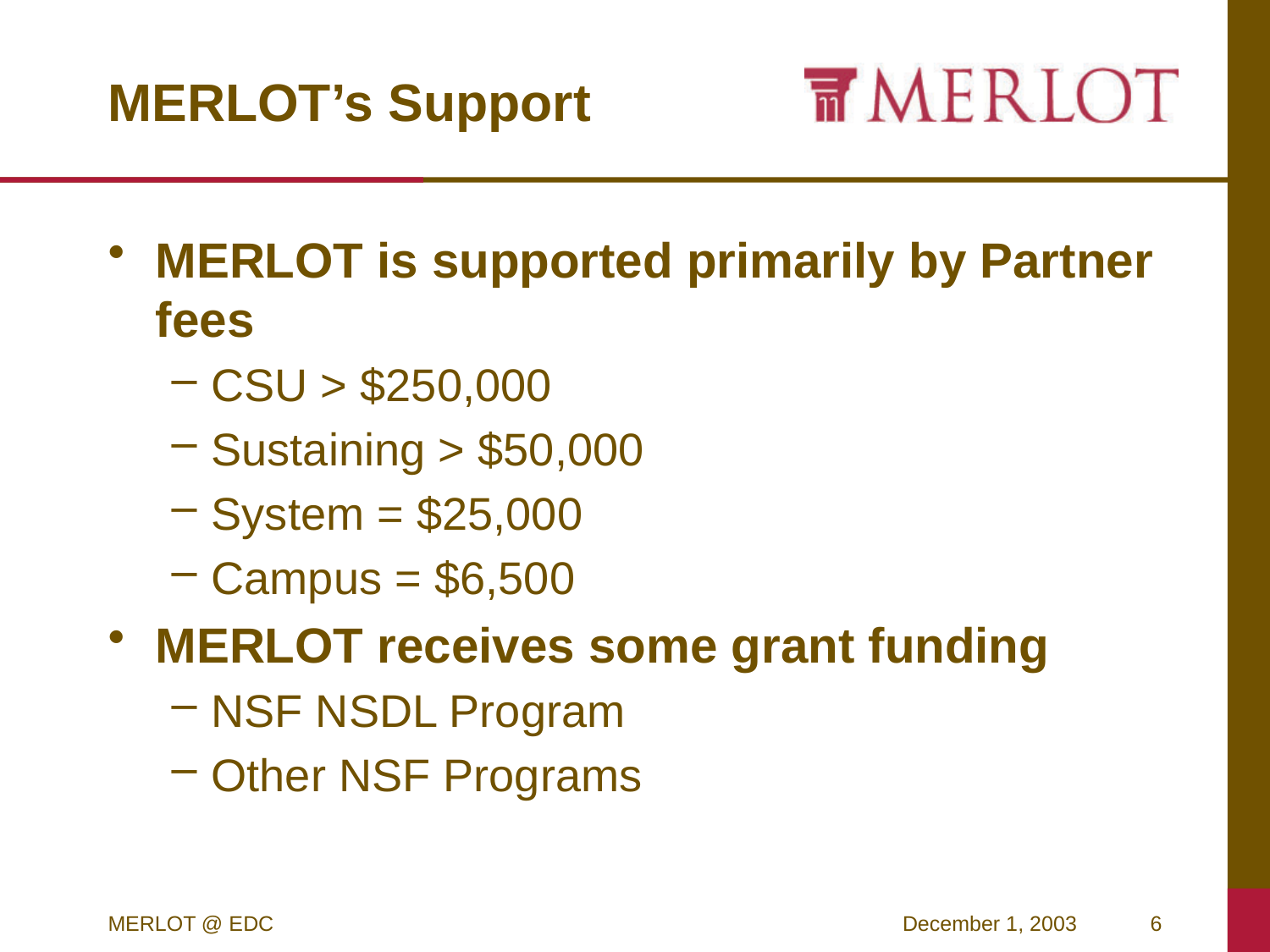

# MERLOT’s Support
MERLOT is supported primarily by Partner fees
CSU > $250,000
Sustaining > $50,000
System = $25,000
Campus = $6,500
MERLOT receives some grant funding
NSF NSDL Program
Other NSF Programs
MERLOT @ EDC
December 1, 2003
6